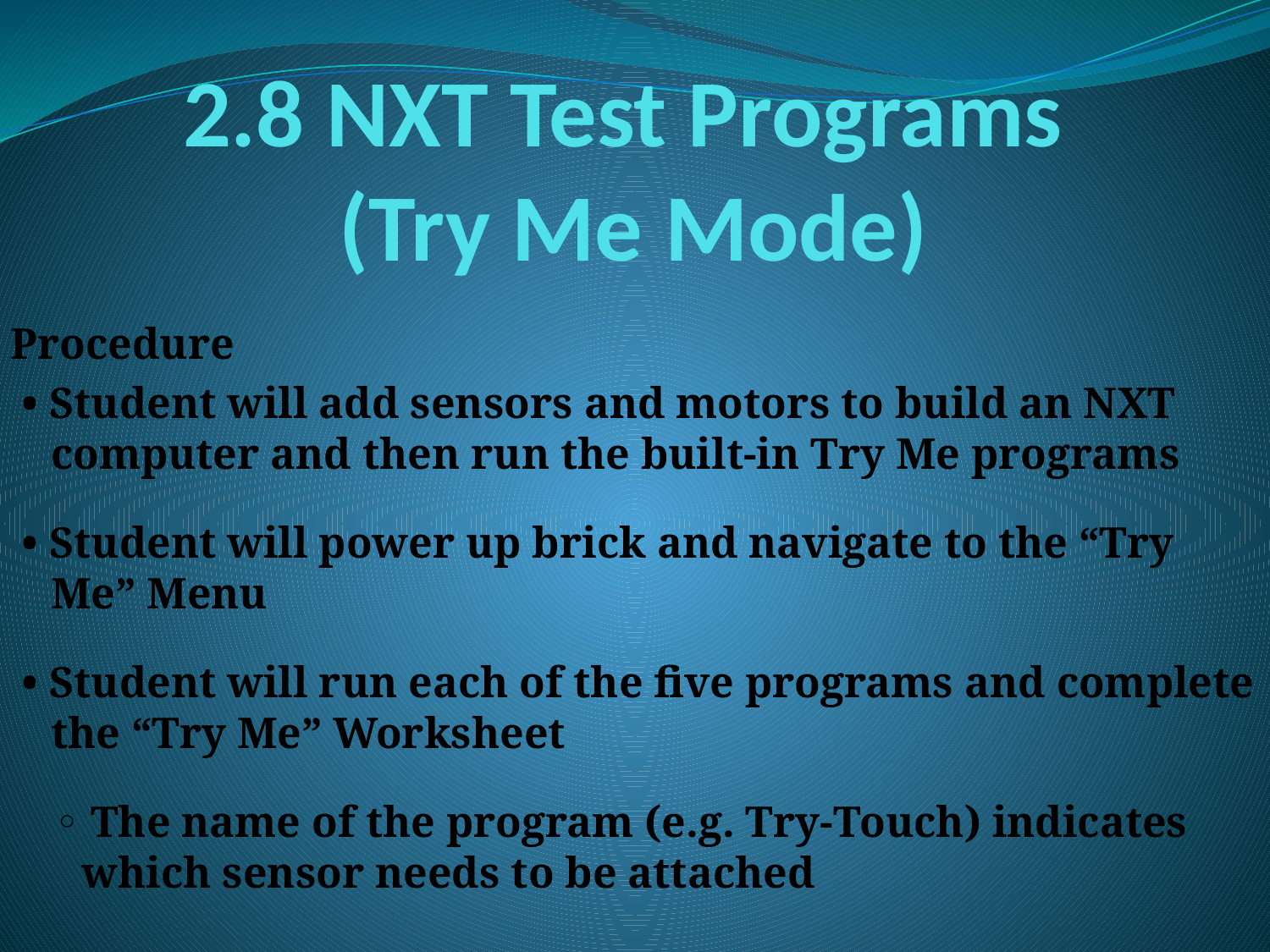

# 2.8 NXT Test Programs (Try Me Mode)

Procedure
 • Student will add sensors and motors to build an NXT computer and then run the built-in Try Me programs

 • Student will power up brick and navigate to the “Try Me” Menu

 • Student will run each of the five programs and complete the “Try Me” Worksheet

    ◦ The name of the program (e.g. Try-Touch) indicates  which sensor needs to be attached